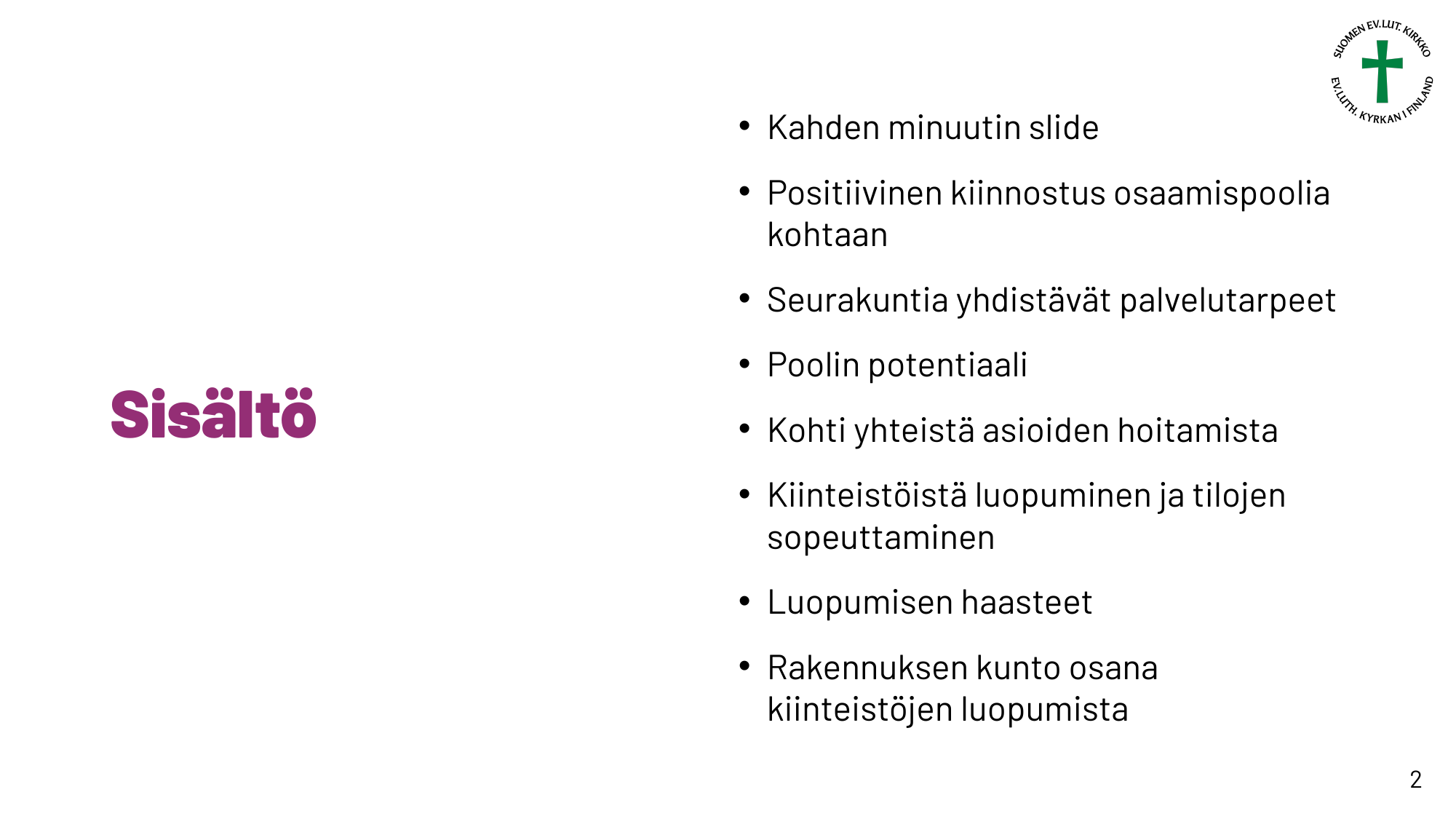

# Sisältö
Kahden minuutin slide
Positiivinen kiinnostus osaamispoolia kohtaan
Seurakuntia yhdistävät palvelutarpeet
Poolin potentiaali
Kohti yhteistä asioiden hoitamista
Kiinteistöistä luopuminen ja tilojen sopeuttaminen
Luopumisen haasteet
Rakennuksen kunto osana kiinteistöjen luopumista